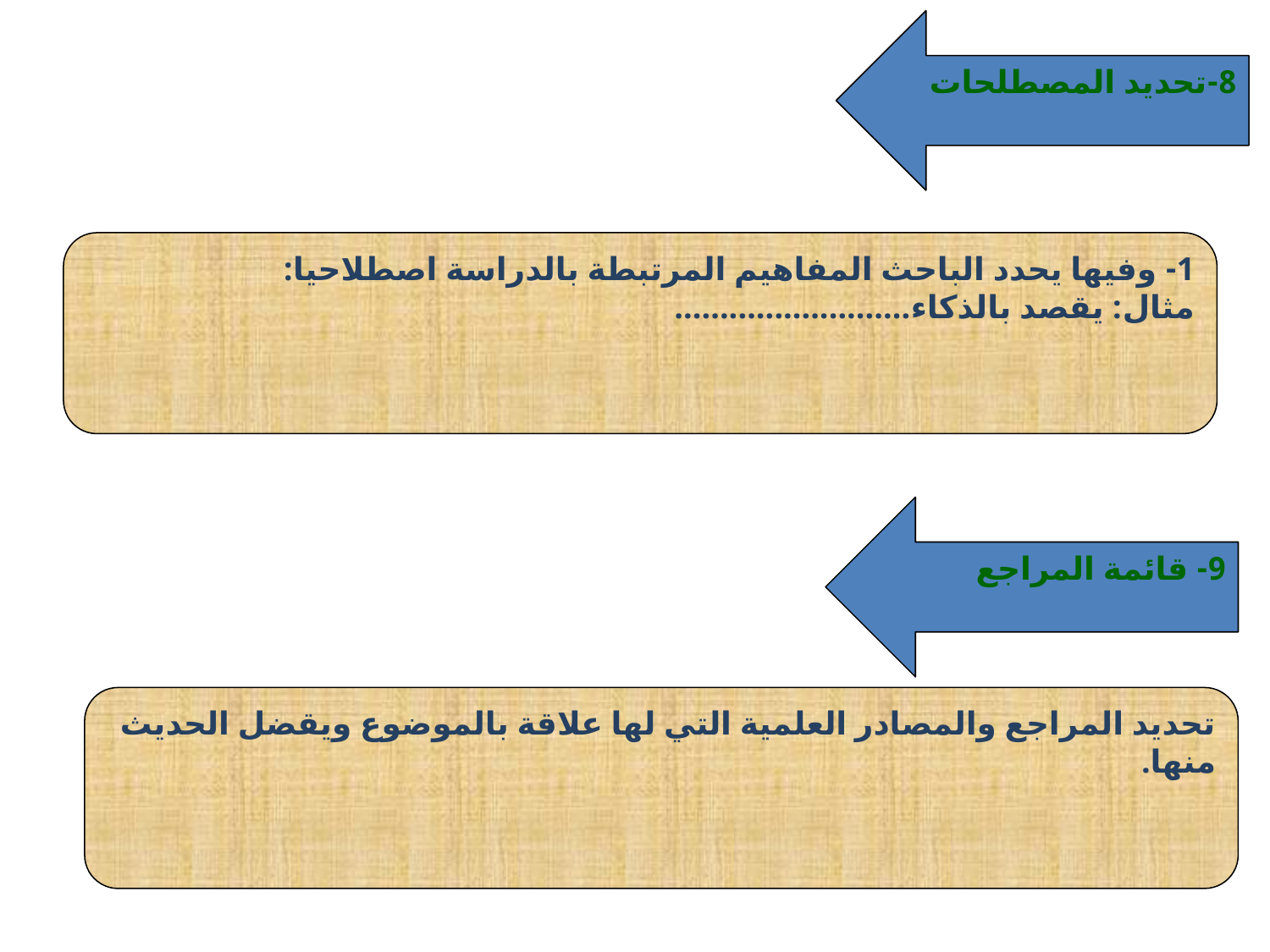

8-تحديد المصطلحات
1- وفيها يحدد الباحث المفاهيم المرتبطة بالدراسة اصطلاحيا:
مثال: يقصد بالذكاء..........................

9- قائمة المراجع
تحديد المراجع والمصادر العلمية التي لها علاقة بالموضوع ويقضل الحديث منها.